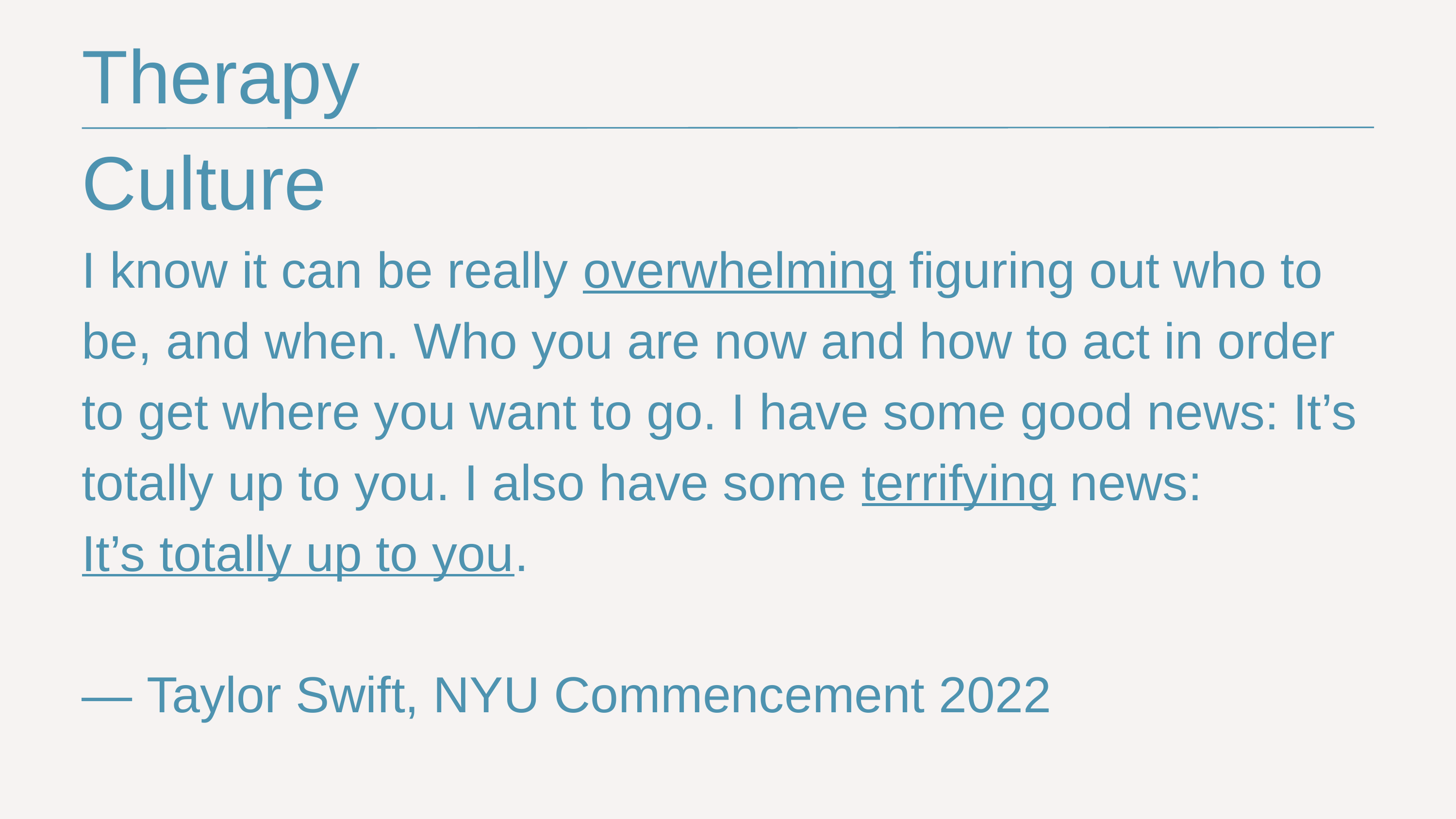

Therapy Culture

I know it can be really overwhelming figuring out who to be, and when. Who you are now and how to act in order to get where you want to go. I have some good news: It’s totally up to you. I also have some terrifying news:
It’s totally up to you.

— Taylor Swift, NYU Commencement 2022